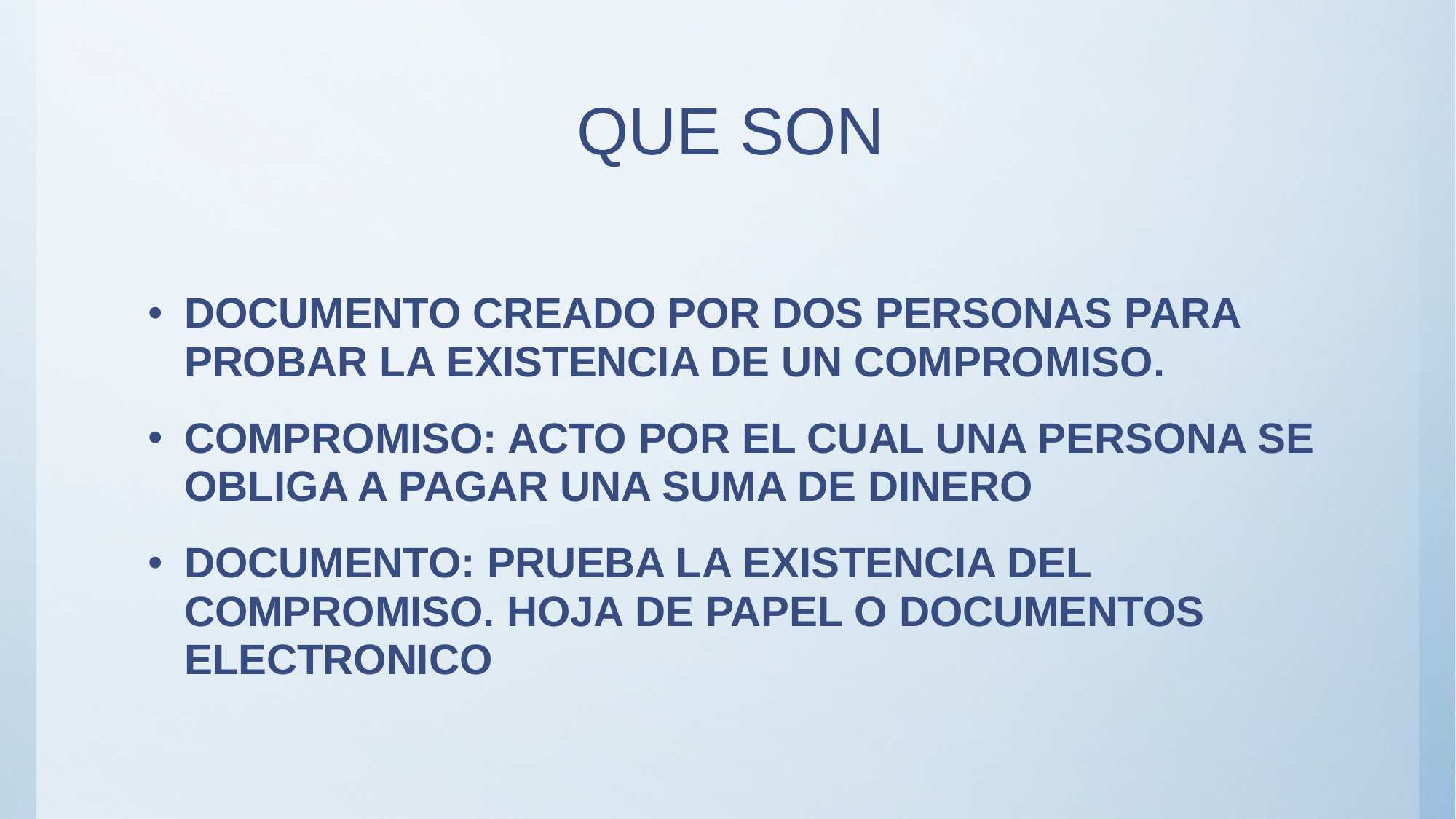

# QUE SON

DOCUMENTO CREADO POR DOS PERSONAS PARA PROBAR LA EXISTENCIA DE UN COMPROMISO.
COMPROMISO: ACTO POR EL CUAL UNA PERSONA SE OBLIGA A PAGAR UNA SUMA DE DINERO
DOCUMENTO: PRUEBA LA EXISTENCIA DEL COMPROMISO. HOJA DE PAPEL O DOCUMENTOS ELECTRONICO